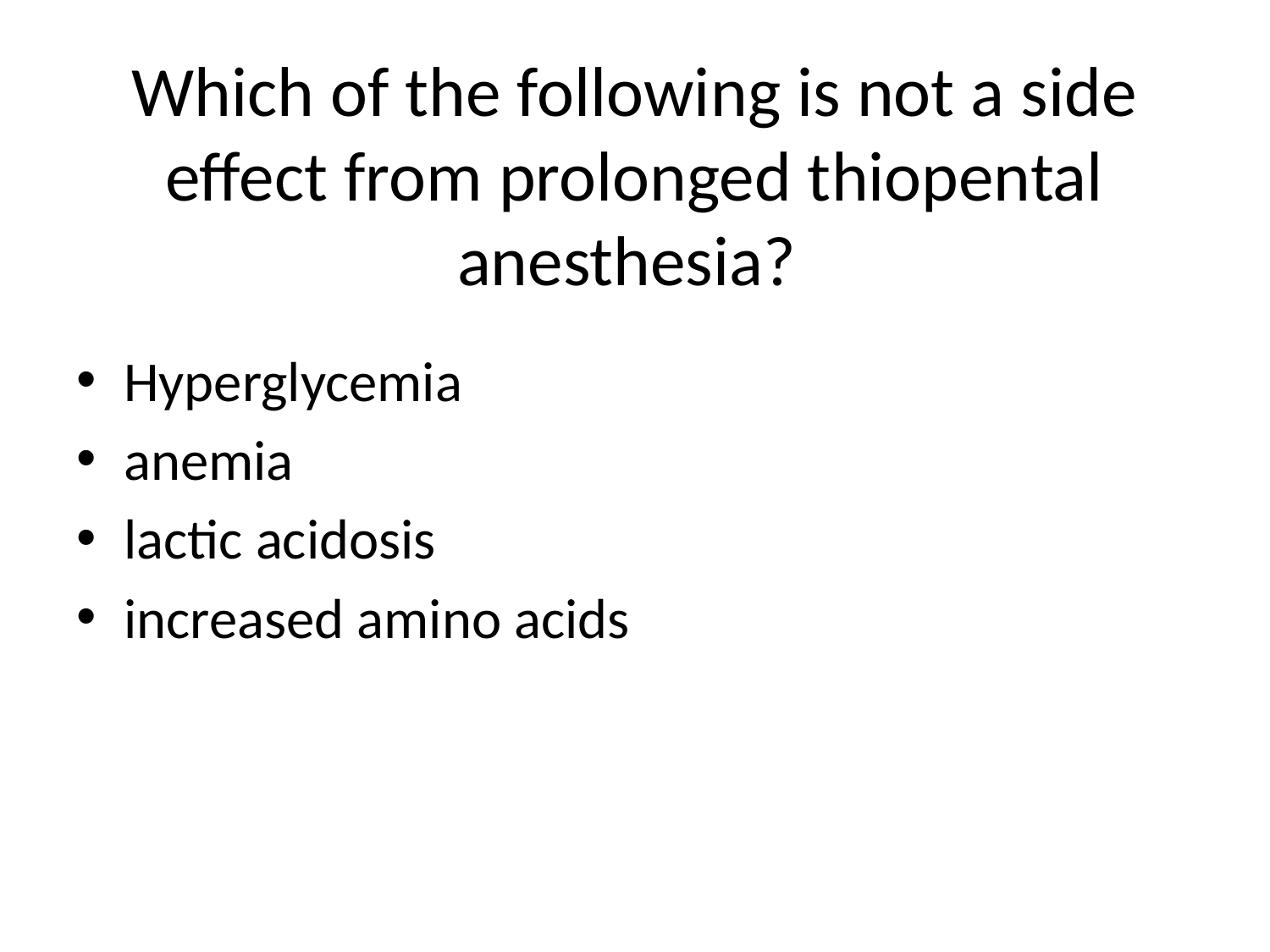

# Which of the following is not a side effect from prolonged thiopental anesthesia?
Hyperglycemia
anemia
lactic acidosis
increased amino acids